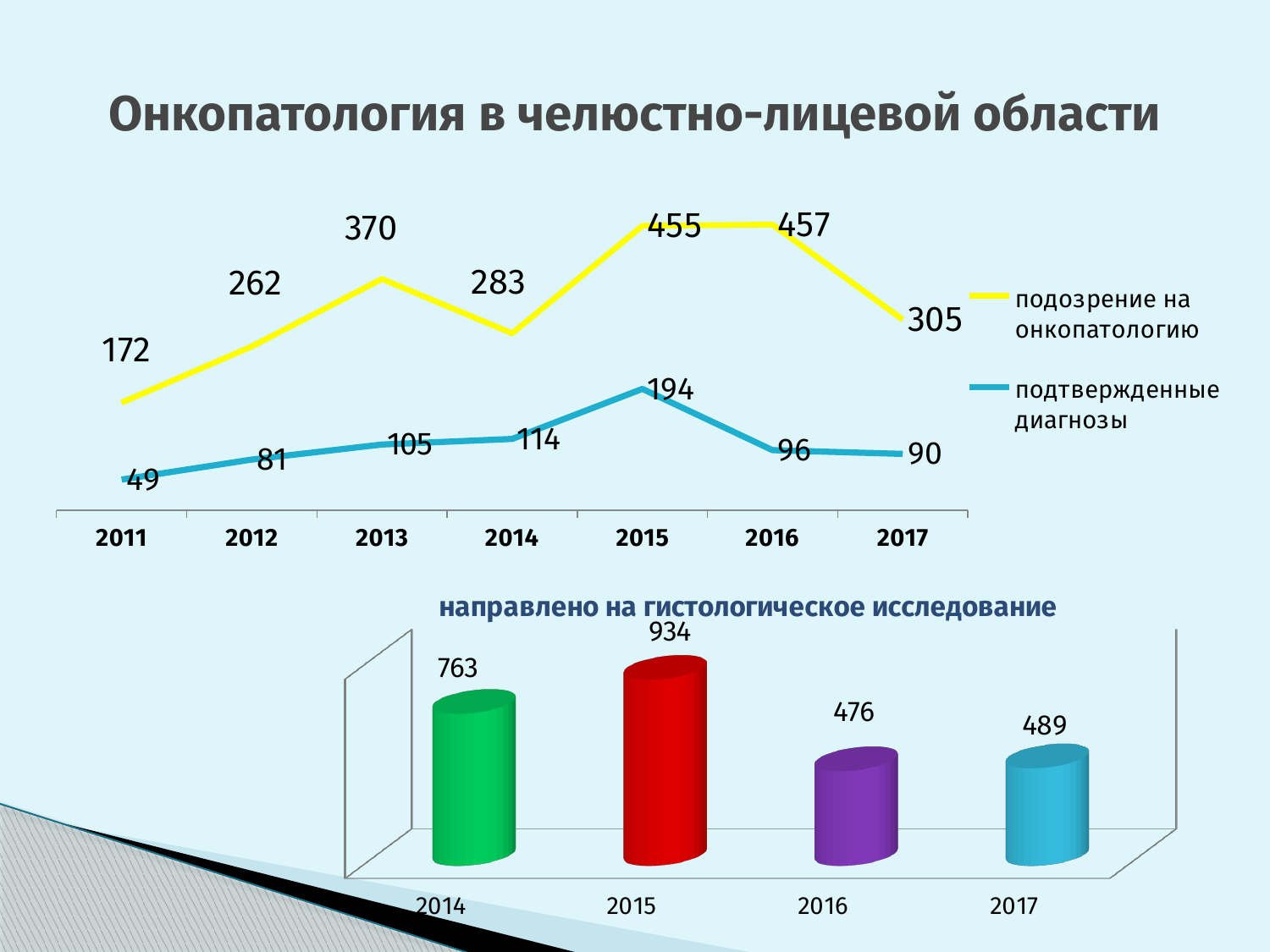

Онкопатология в челюстно-лицевой области

### Chart

| Category | подозрение на онкопатологию | подтвержденные диагнозы |
|---|---|---|
| 2011 | 172.0 | 49.0 |
| 2012 | 262.0 | 81.0 |
| 2013 | 370.0 | 105.0 |
| 2014 | 283.0 | 114.0 |
| 2015 | 455.0 | 194.0 |
| 2016 | 457.0 | 96.0 |
| 2017 | 305.0 | 90.0 |

[unsupported chart]